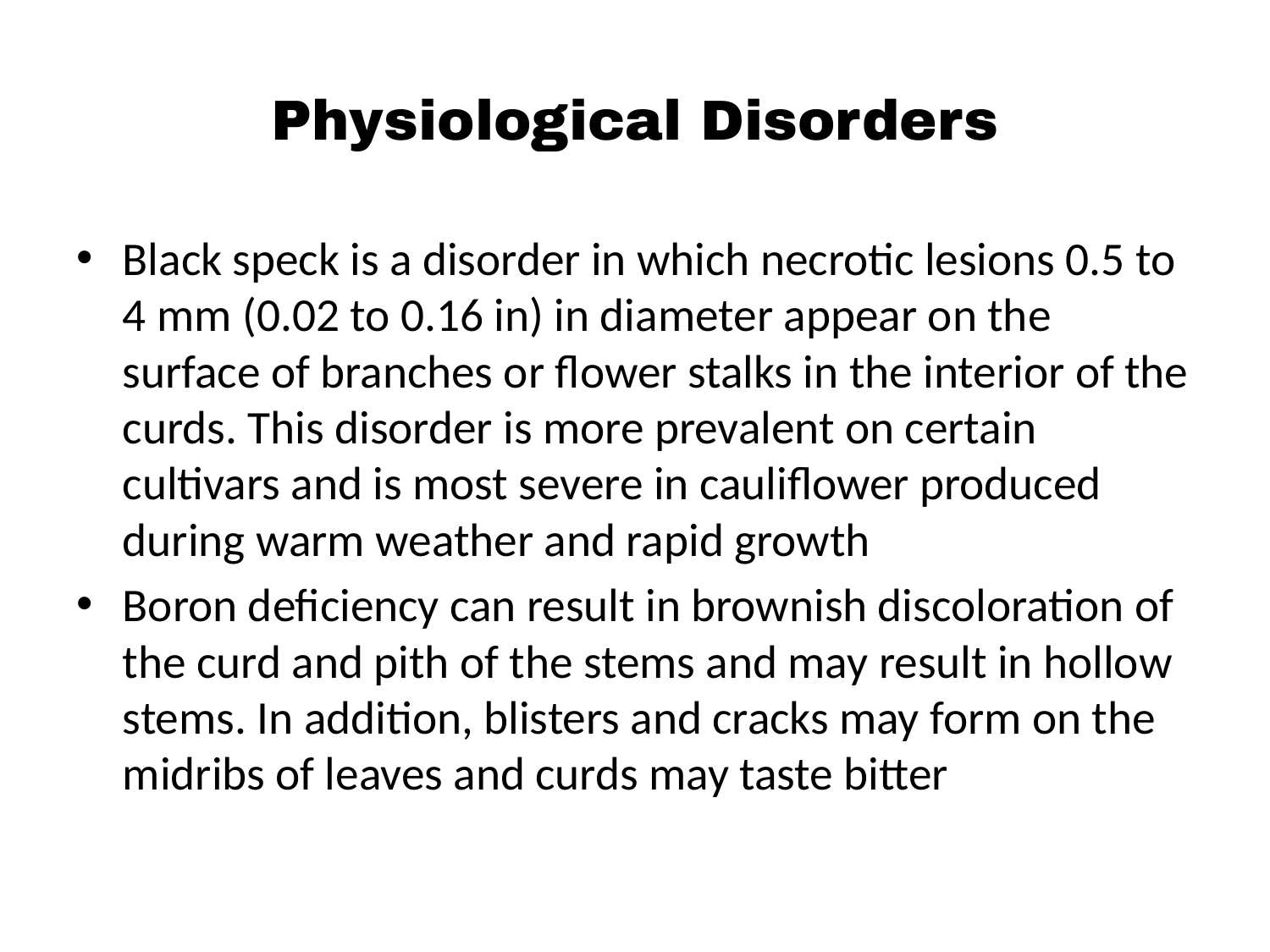

# Physiological Disorders
Black speck is a disorder in which necrotic lesions 0.5 to 4 mm (0.02 to 0.16 in) in diameter appear on the surface of branches or flower stalks in the interior of the curds. This disorder is more prevalent on certain cultivars and is most severe in cauliflower produced during warm weather and rapid growth
Boron deficiency can result in brownish discoloration of the curd and pith of the stems and may result in hollow stems. In addition, blisters and cracks may form on the midribs of leaves and curds may taste bitter